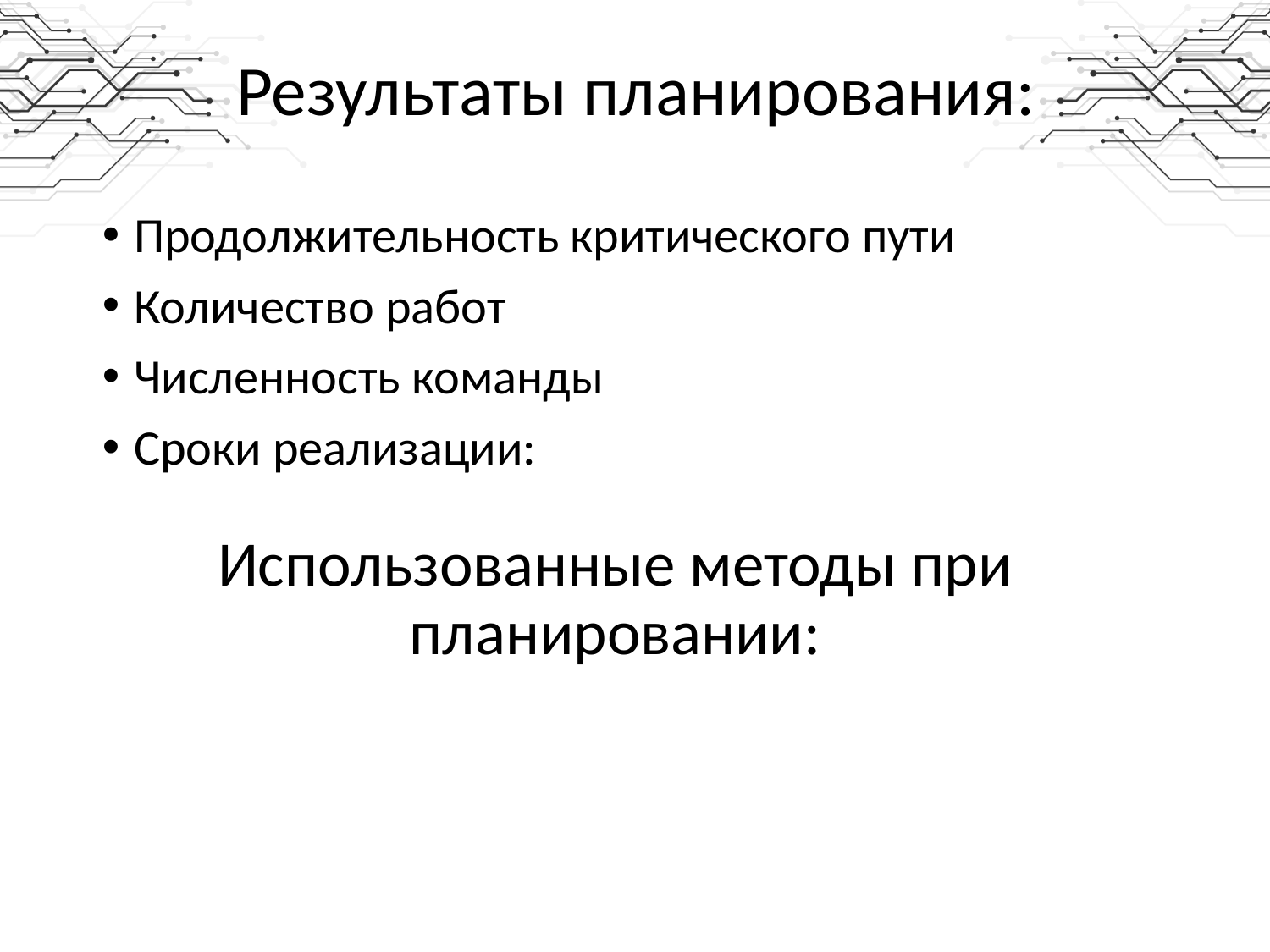

# Результаты планирования:
Продолжительность критического пути
Количество работ
Численность команды
Сроки реализации:

Использованные методы при планировании: